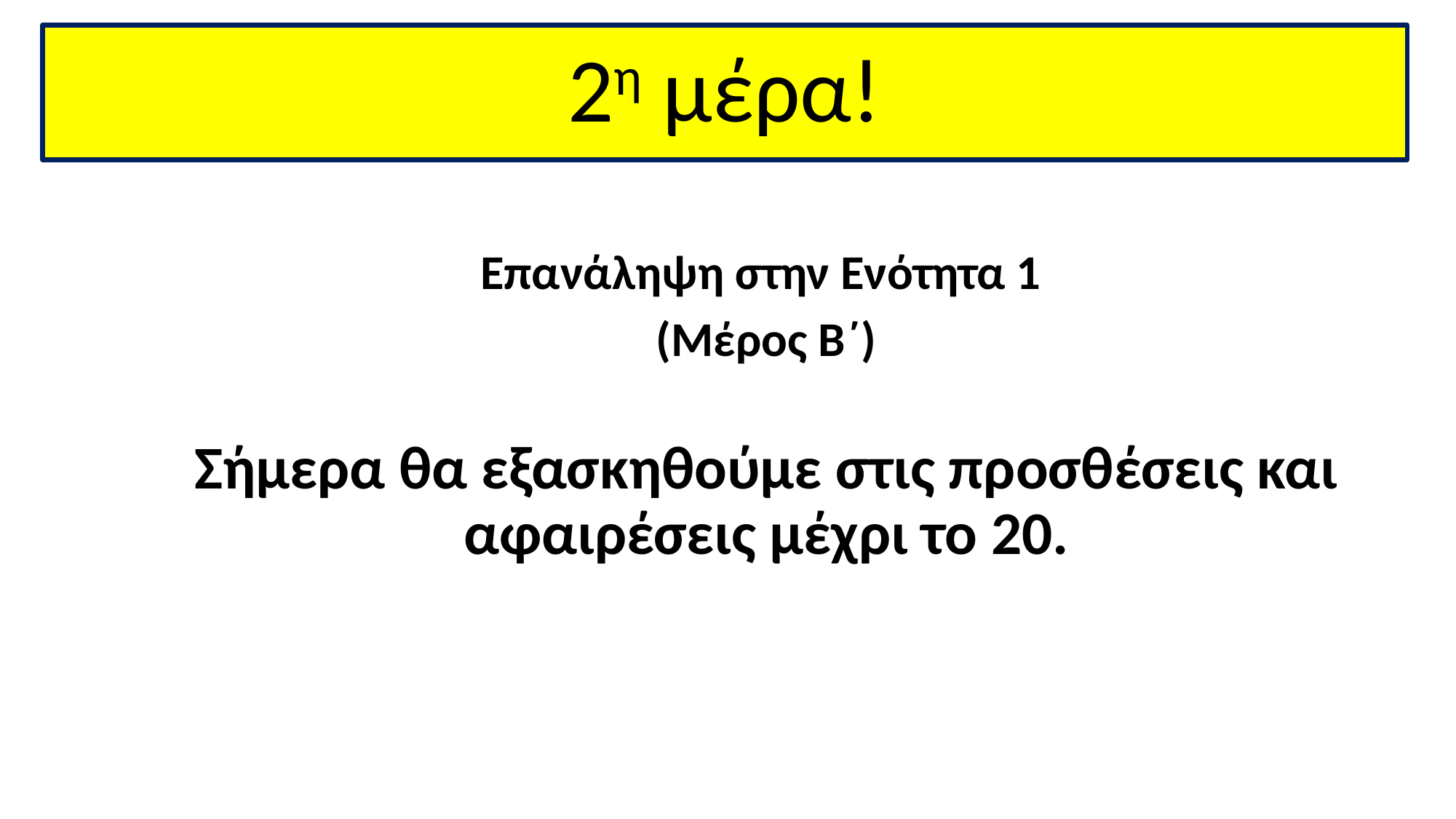

2η μέρα!
Επανάληψη στην Ενότητα 1
(Μέρος Β΄)

Σήμερα θα εξασκηθούμε στις προσθέσεις και αφαιρέσεις μέχρι το 20.